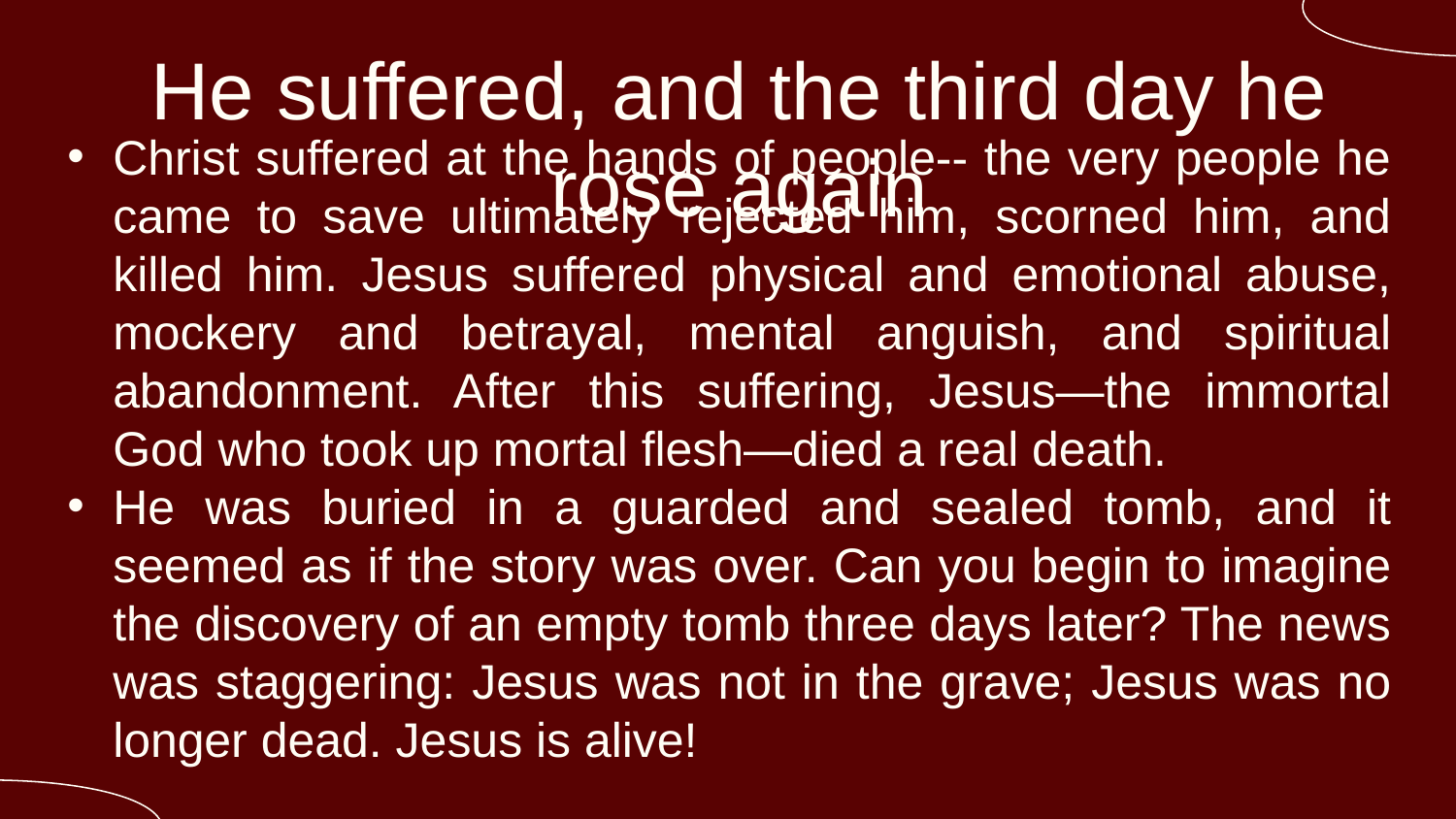

# He suffered, and the third day he rose again
Christ suffered at the hands of people-- the very people he came to save ultimately rejected him, scorned him, and killed him. Jesus suffered physical and emotional abuse, mockery and betrayal, mental anguish, and spiritual abandonment. After this suffering, Jesus—the immortal God who took up mortal flesh—died a real death.
He was buried in a guarded and sealed tomb, and it seemed as if the story was over. Can you begin to imagine the discovery of an empty tomb three days later? The news was staggering: Jesus was not in the grave; Jesus was no longer dead. Jesus is alive!